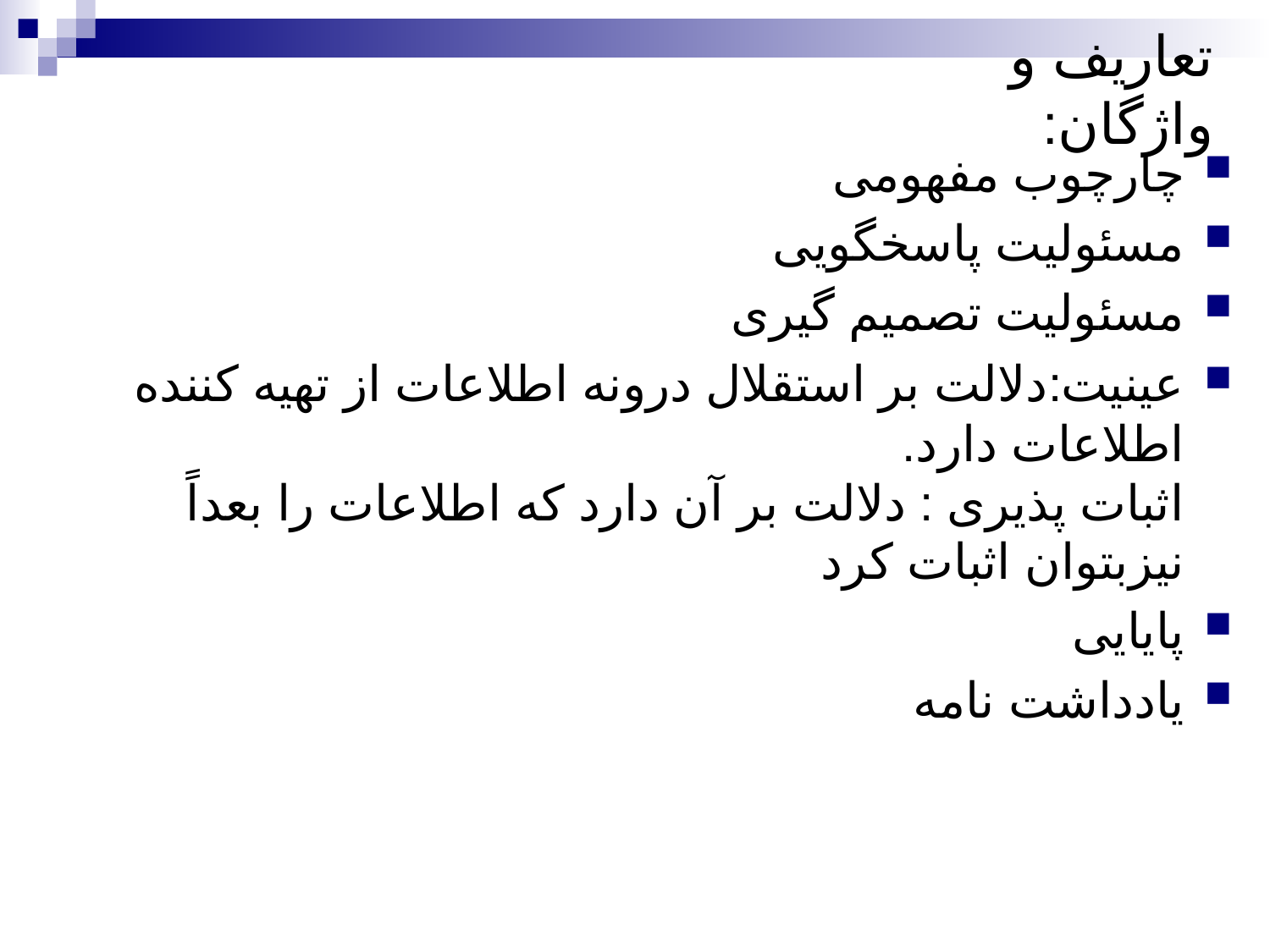

# تعاریف و واژگان:
چارچوب مفهومی
مسئولیت پاسخگویی
مسئولیت تصمیم گیری
عینیت:دلالت بر استقلال درونه اطلاعات از تهیه کننده اطلاعات دارد.
اثبات پذیری : دلالت بر آن دارد که اطلاعات را بعداً نیزبتوان اثبات کرد
پایایی
یادداشت نامه